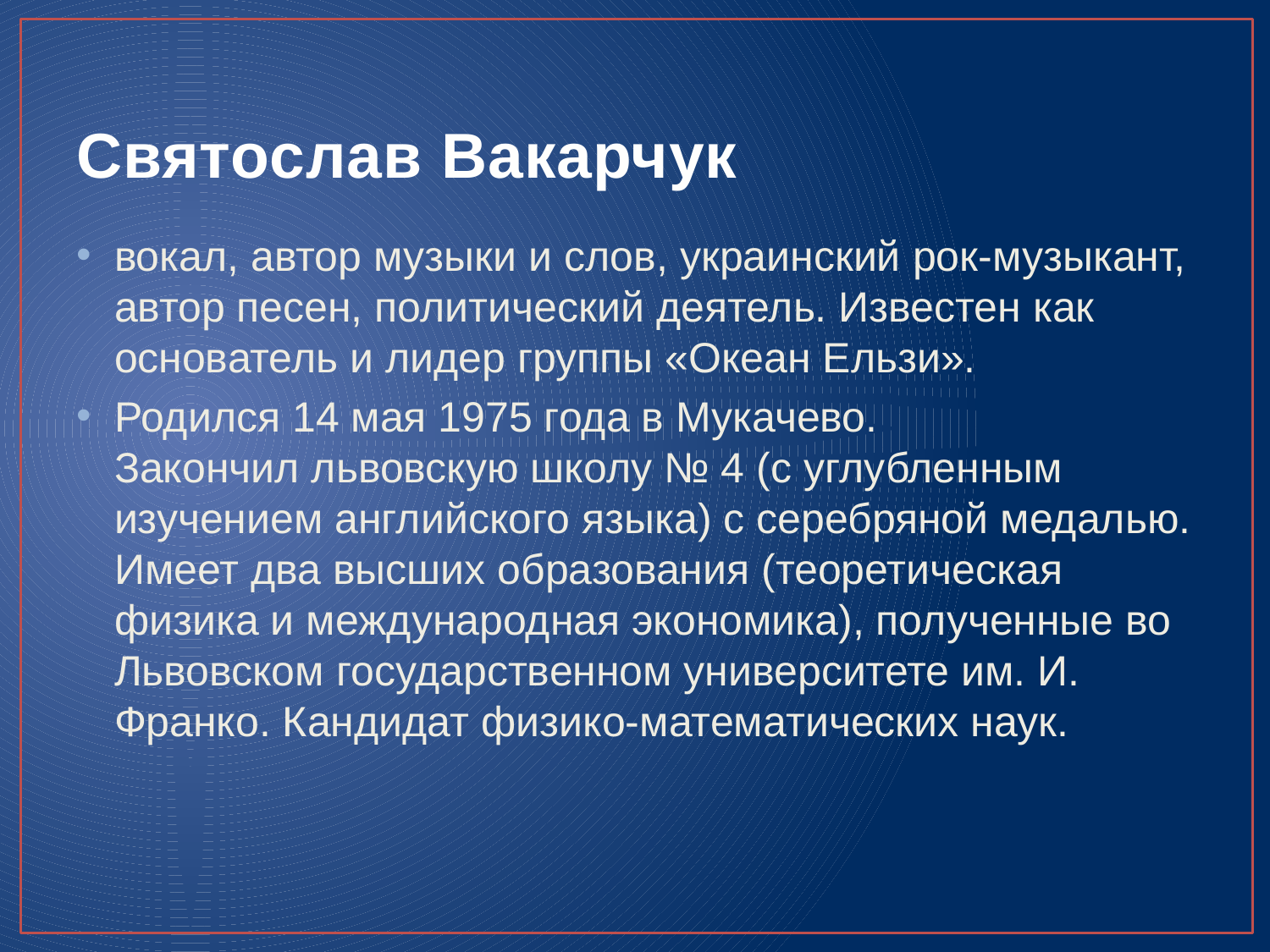

# Святослав Вакарчук
вокал, автор музыки и слов, украинский рок-музыкант, автор песен, политический деятель. Известен как основатель и лидер группы «Океан Ельзи».
Родился 14 мая 1975 года в Мукачево.
Закончил львовскую школу № 4 (с углубленным изучением английского языка) с серебряной медалью. Имеет два высших образования (теоретическая физика и международная экономика), полученные во Львовском государственном университете им. И. Франко. Кандидат физико-математических наук.